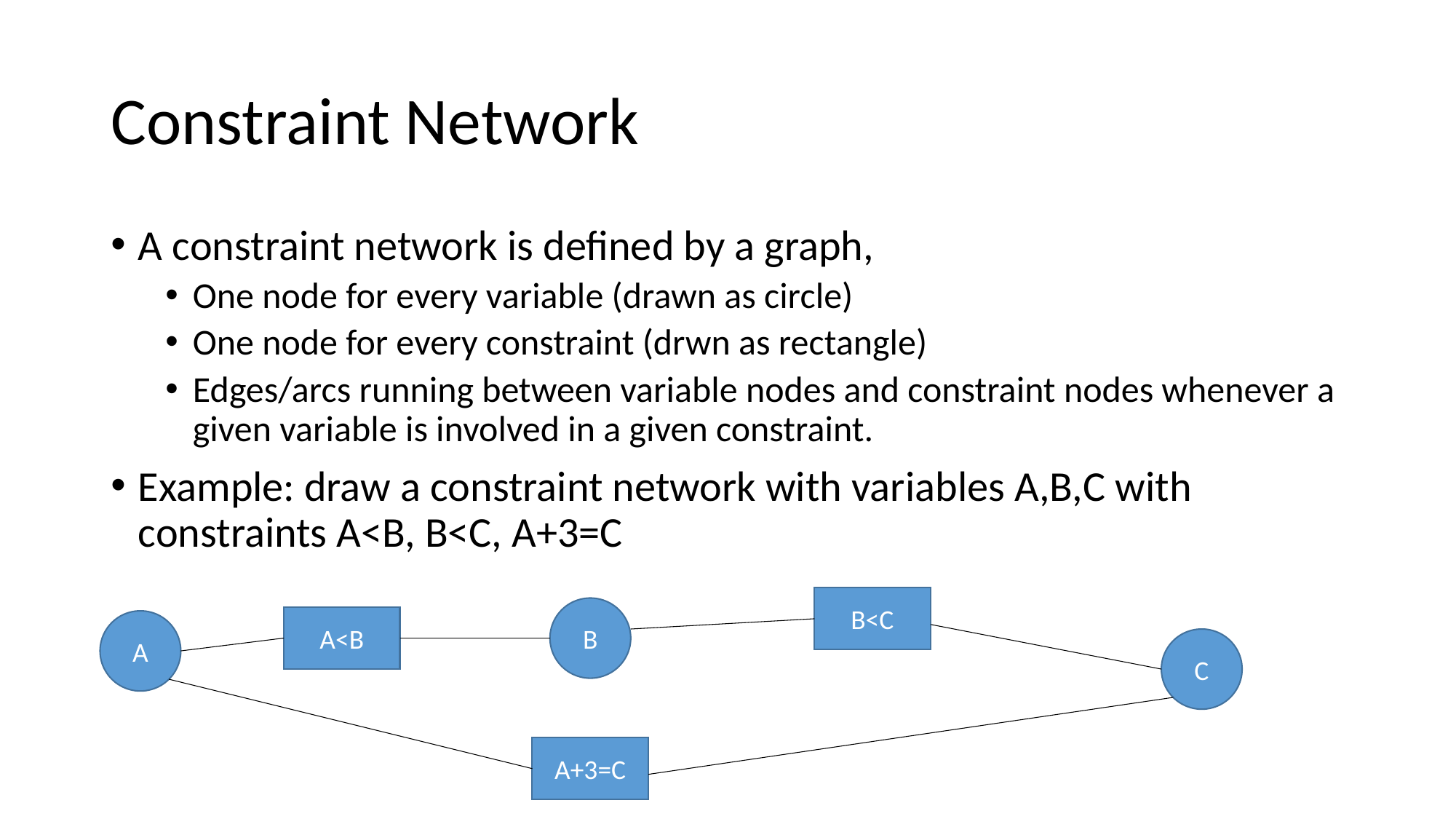

# Constraint Network
A constraint network is defined by a graph,
One node for every variable (drawn as circle)
One node for every constraint (drwn as rectangle)
Edges/arcs running between variable nodes and constraint nodes whenever a given variable is involved in a given constraint.
Example: draw a constraint network with variables A,B,C with constraints A<B, B<C, A+3=C
B<C
B
A<B
A
C
A+3=C